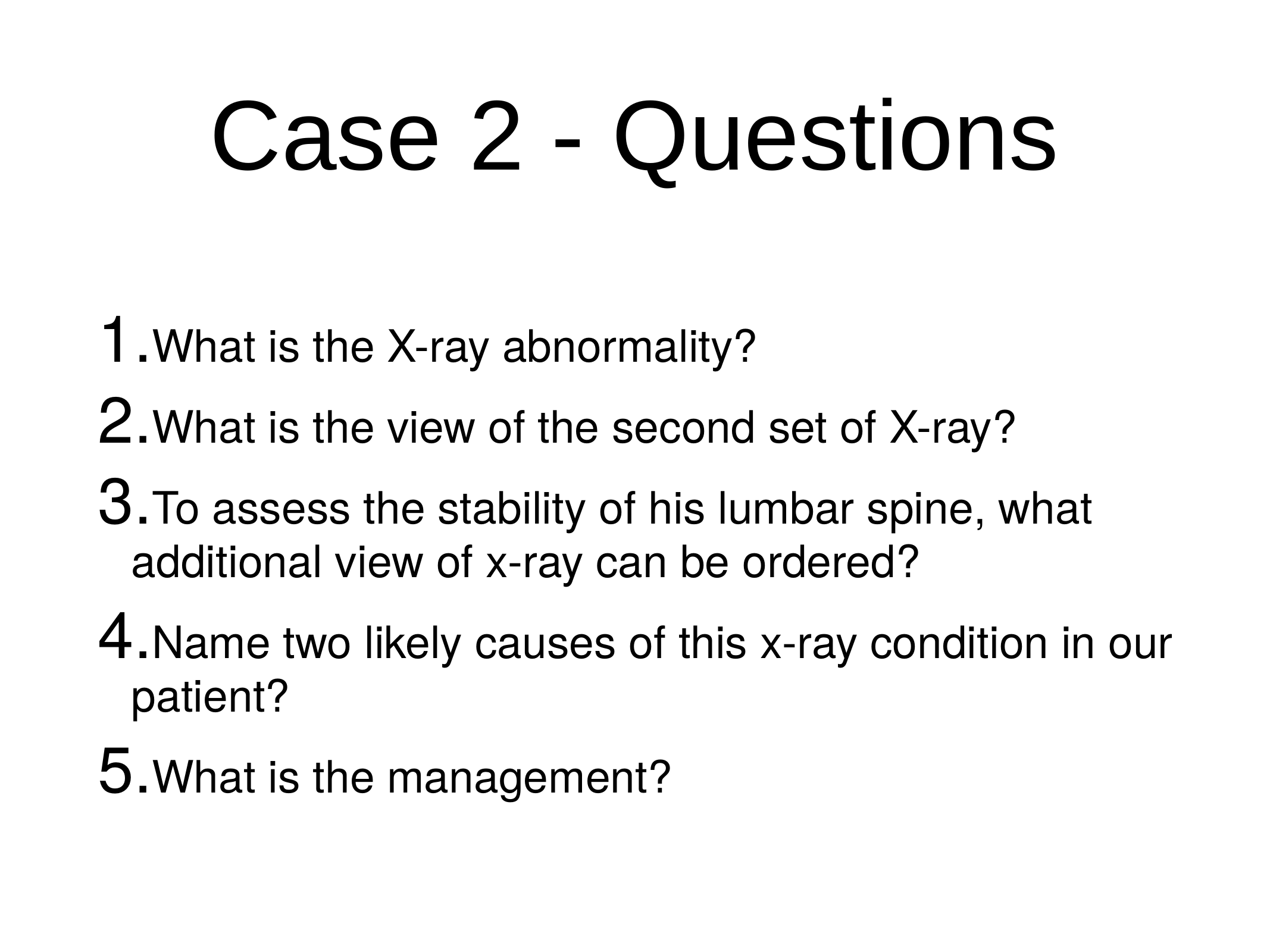

# Case 2 - Questions
What is the X-ray abnormality?
What is the view of the second set of X-ray?
To assess the stability of his lumbar spine, what additional view of x-ray can be ordered?
Name two likely causes of this x-ray condition in our patient?
What is the management?